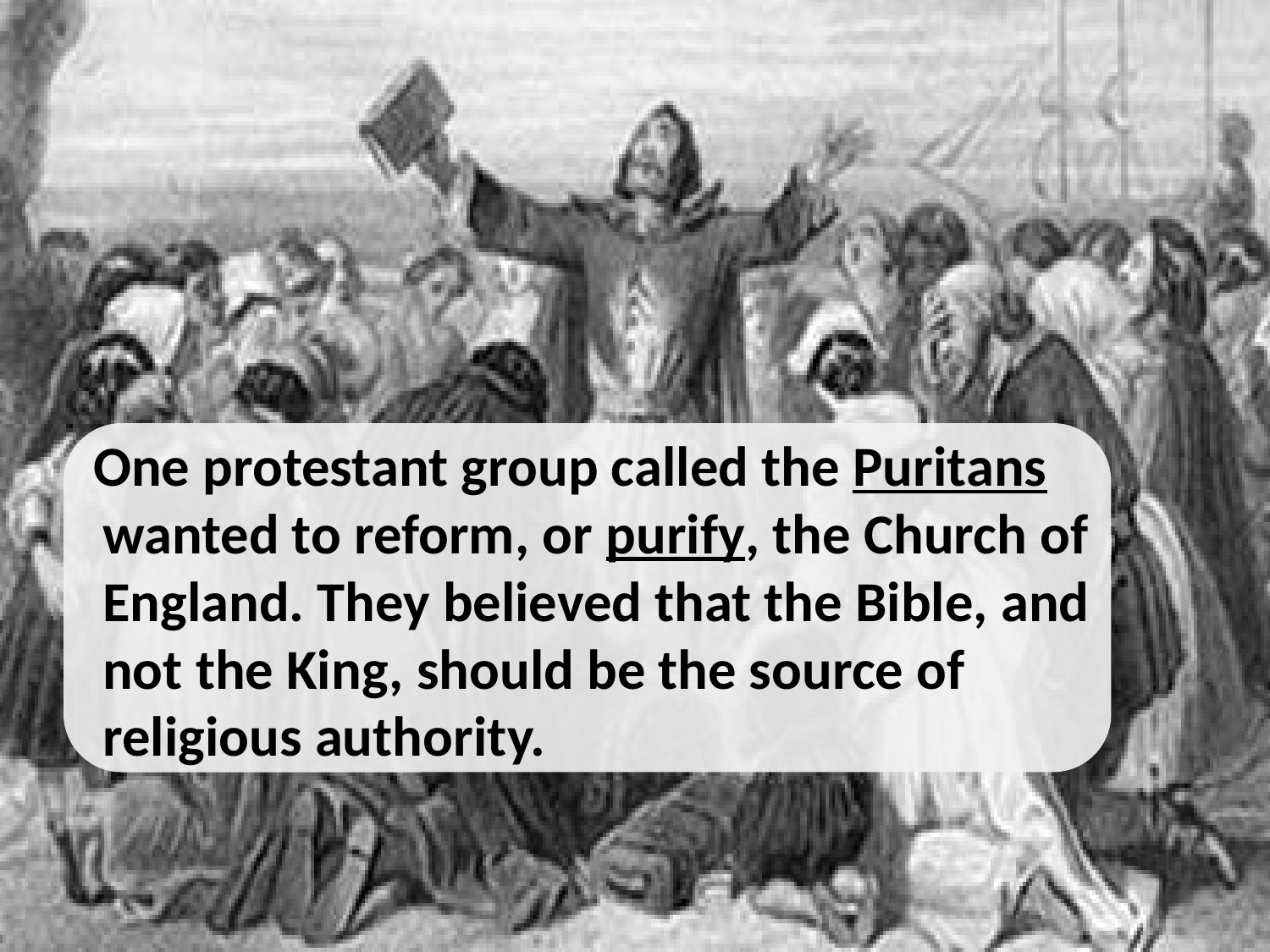

#
   One protestant group called the Puritans wanted to reform, or purify, the Church of England. They believed that the Bible, and not the King, should be the source of religious authority.